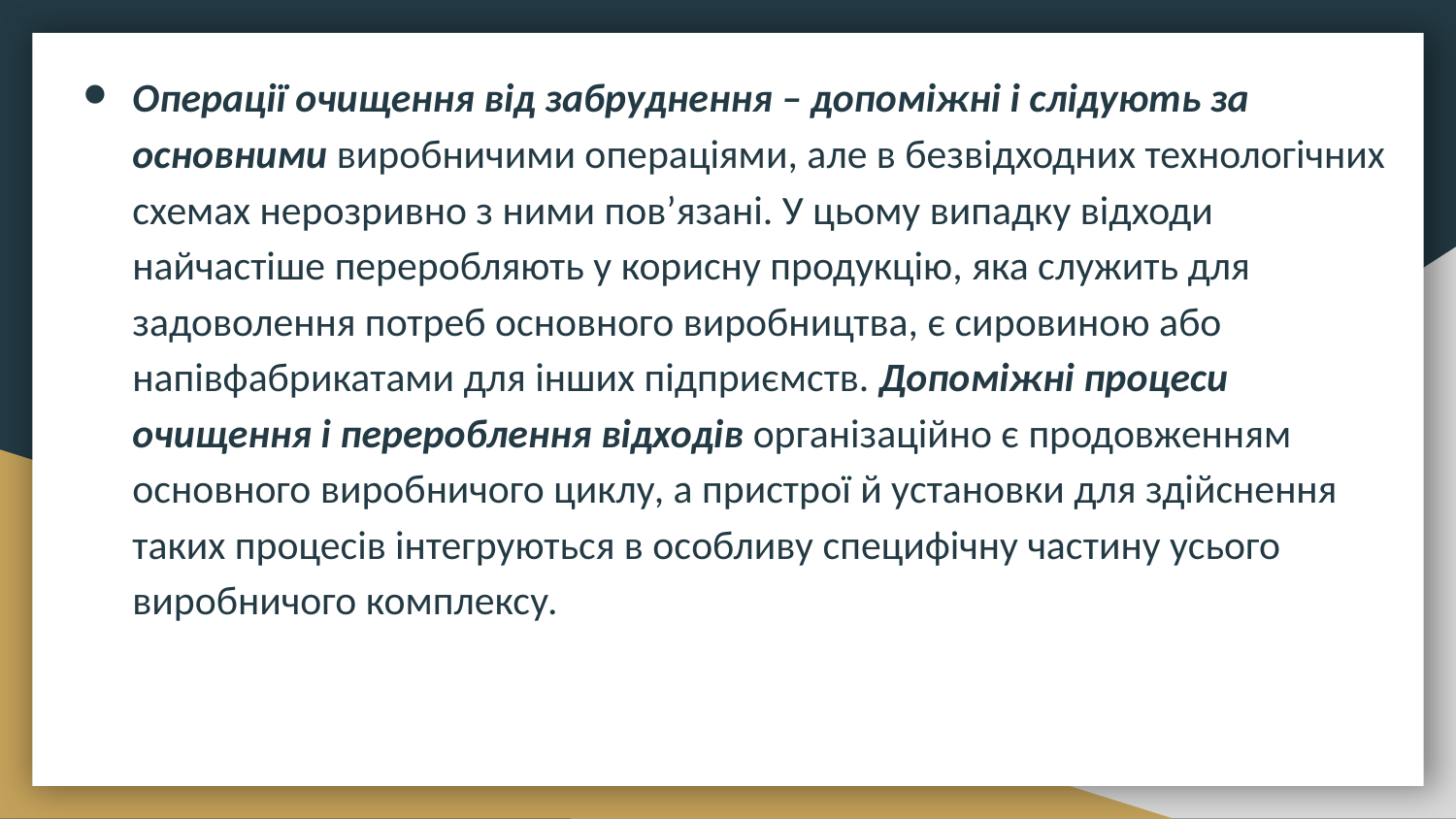

Операції очищення від забруднення – допоміжні і слідують за основними виробничими операціями, але в безвідходних технологічних схемах нерозривно з ними пов’язані. У цьому випадку відходи найчастіше переробляють у корисну продукцію, яка служить для задоволення потреб основного виробництва, є сировиною або напівфабрикатами для інших підприємств. Допоміжні процеси очищення і перероблення відходів організаційно є продовженням основного виробничого циклу, а пристрої й установки для здійснення таких процесів інтегруються в особливу специфічну частину усього виробничого комплексу.